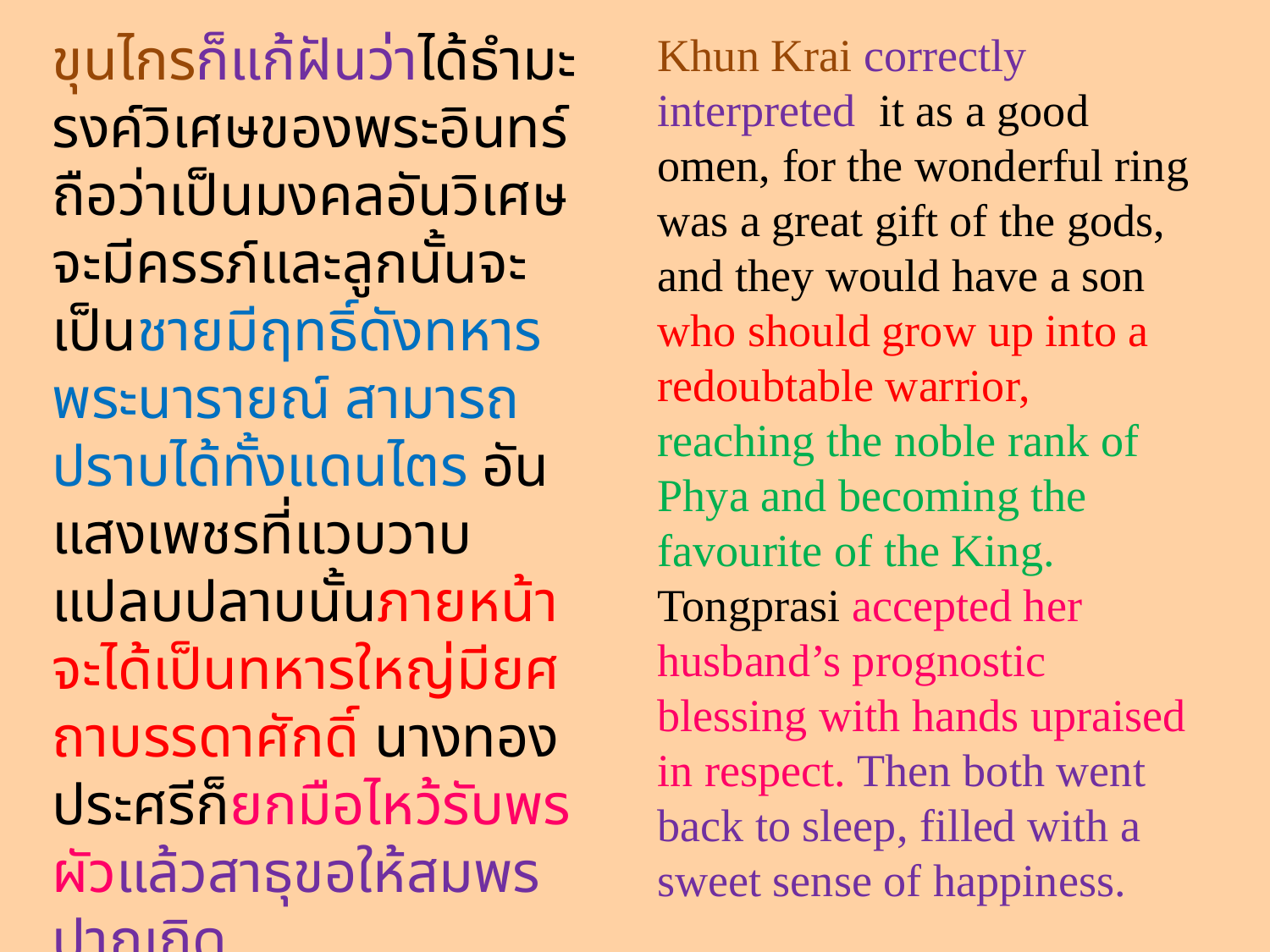

ขุนไกรก็แก้ฝันว่าได้ธำมะรงค์วิเศษของพระอินทร์ถือว่าเป็นมงคลอันวิเศษ จะมีครรภ์และลูกนั้นจะเป็นชายมีฤทธิ์ดังทหารพระนารายณ์ สามารถปราบได้ทั้งแดนไตร อันแสงเพชรที่แวบวาบแปลบปลาบนั้นภายหน้าจะได้เป็นทหารใหญ่มียศถาบรรดาศักดิ์ นางทองประศรีก็ยกมือไหว้รับพรผัวแล้วสาธุขอให้สมพรปากเถิด
Khun Krai correctly interpreted  it as a good omen, for the wonderful ring was a great gift of the gods, and they would have a son who should grow up into a redoubtable warrior, reaching the noble rank of Phya and becoming the favourite of the King. Tongprasi accepted her husband’s prognostic blessing with hands upraised in respect. Then both went back to sleep, filled with a sweet sense of happiness.